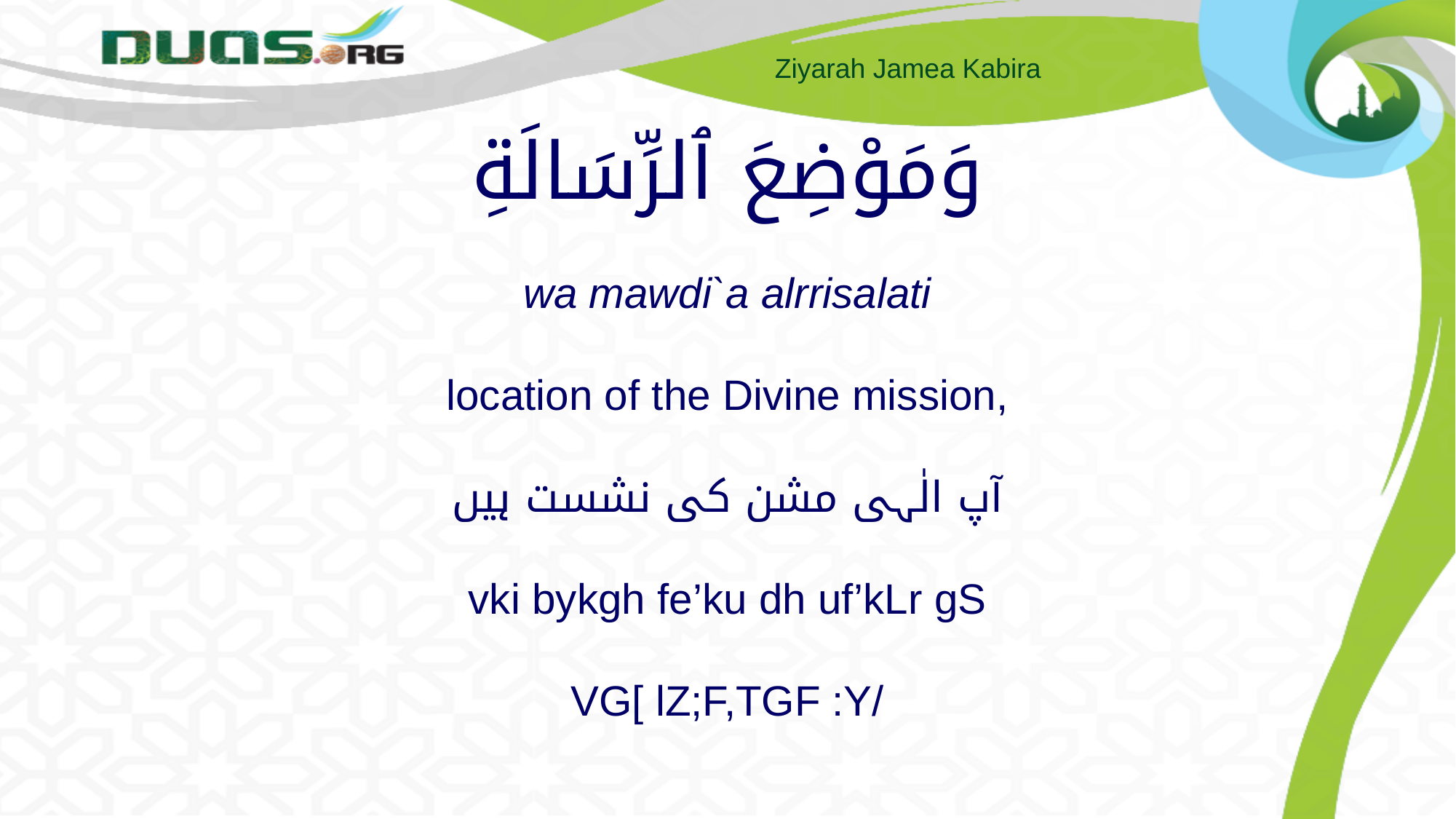

# وَمَوْضِعَ ٱلرِّسَالَةِ wa mawdi`a alrrisalati location of the Divine mission, آپ الٰہی مشن کی نشست ہیں vki bykgh fe’ku dh uf’kLr gS VG[ lZ;F,TGF :Y/